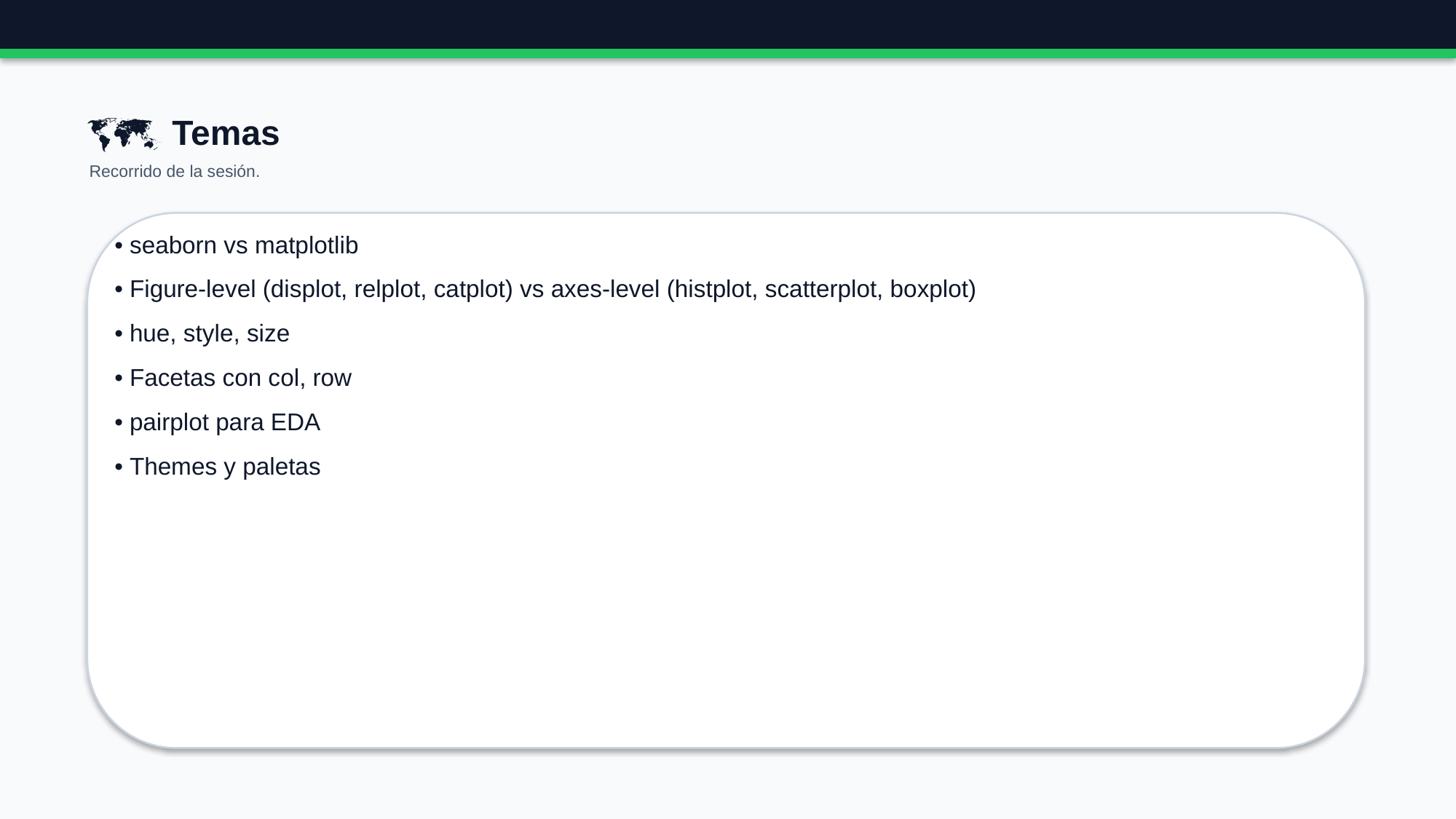

🗺️ Temas
Recorrido de la sesión.

• seaborn vs matplotlib
• Figure-level (displot, relplot, catplot) vs axes-level (histplot, scatterplot, boxplot)
• hue, style, size
• Facetas con col, row
• pairplot para EDA
• Themes y paletas